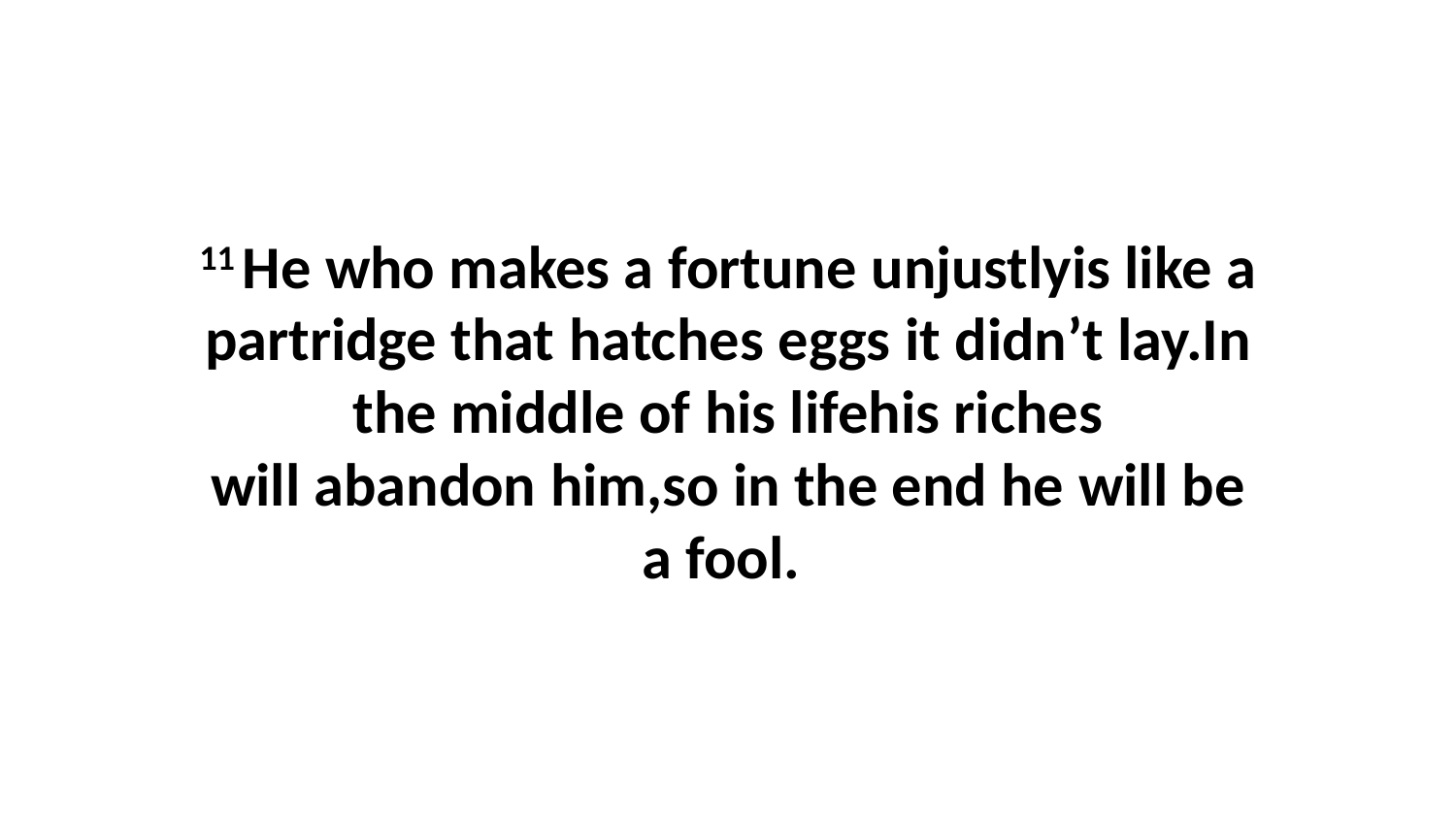

11 He who makes a fortune unjustlyis like a partridge that hatches eggs it didn’t lay.In the middle of his lifehis riches will abandon him,so in the end he will be a fool.